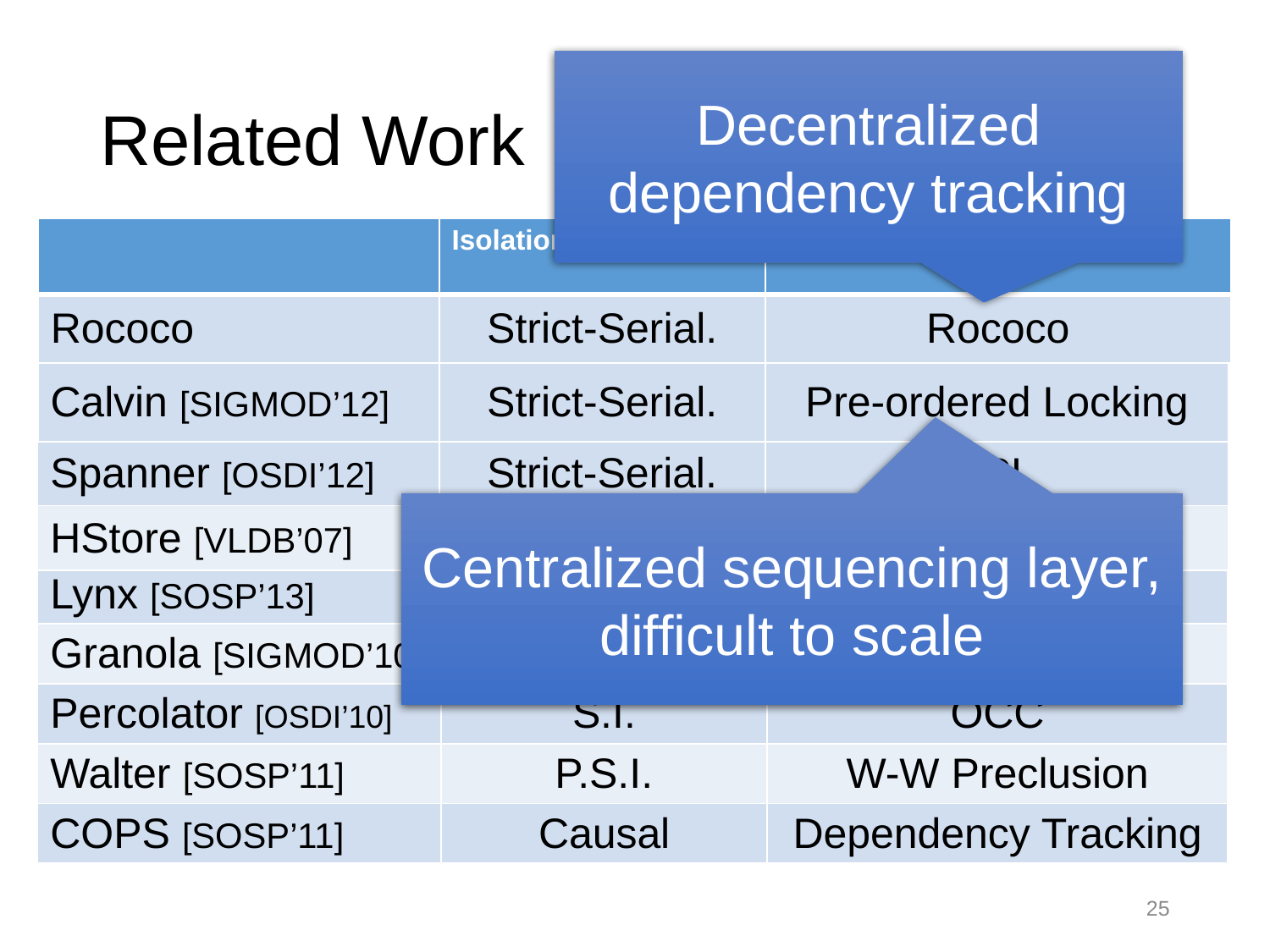

# Related Work
Decentralized dependency tracking
|  | Isolation Level | Concurrency Control Mech. |
| --- | --- | --- |
| Rococo | Strict-Serial. | Rococo |
| Calvin [SIGMOD’12] | Strict-Serial. | Pre-ordered Locking |
| --- | --- | --- |
| Spanner [OSDI’12] | Strict-Serial. | 2PL |
| --- | --- | --- |
| HStore [VLDB’07] | Strict-Serial. | OCC |
Centralized sequencing layer, difficult to scale
| Lynx [SOSP’13] | Serial. | Origin Ordering |
| --- | --- | --- |
| Granola [SIGMOD’10] | Serial. | Timestamp based |
| Percolator [OSDI’10] | S.I. | OCC |
| Walter [SOSP’11] | P.S.I. | W-W Preclusion |
| COPS [SOSP’11] | Causal | Dependency Tracking |
25